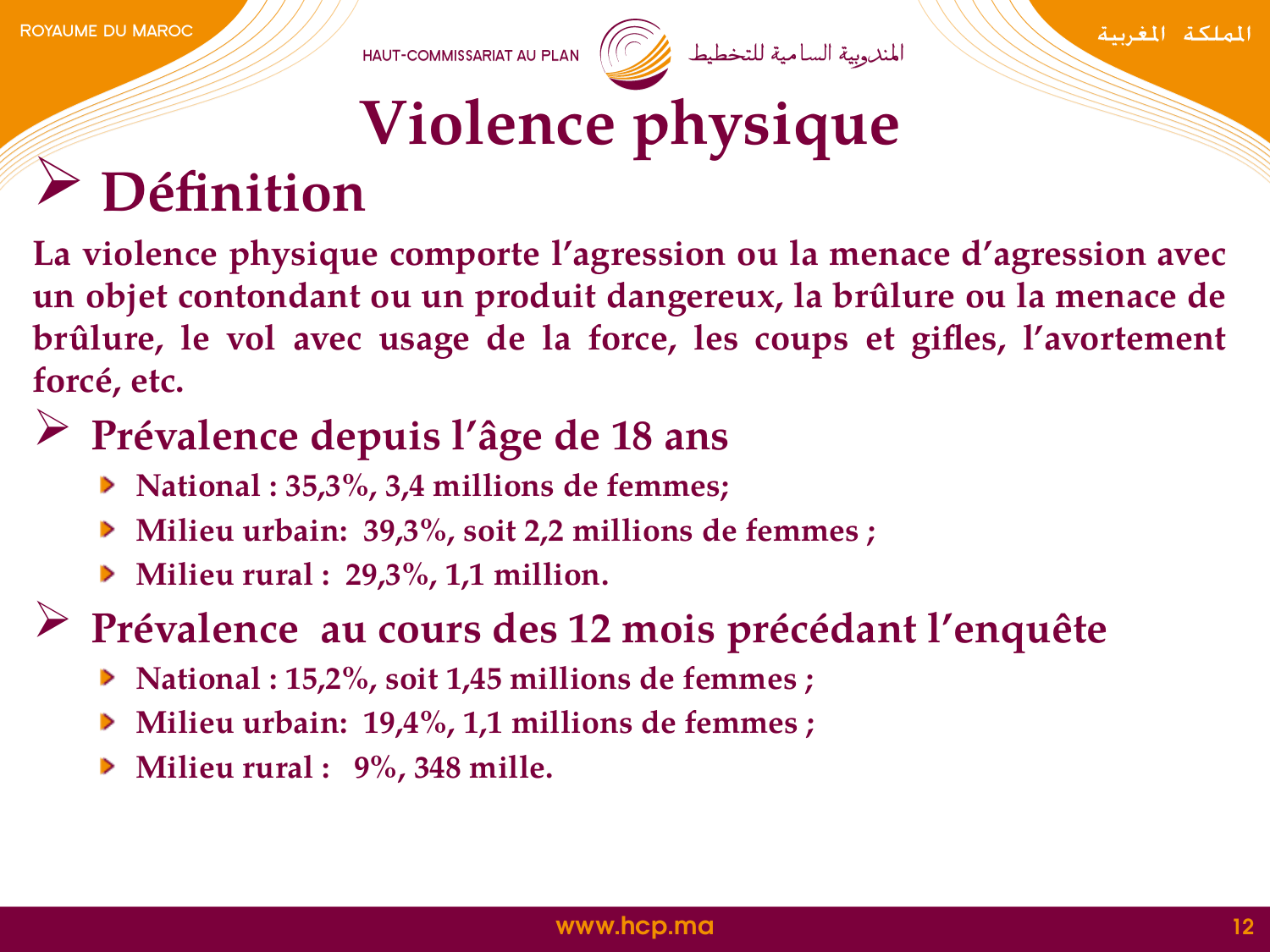

# Violence physique
 Définition
La violence physique comporte l’agression ou la menace d’agression avec un objet contondant ou un produit dangereux, la brûlure ou la menace de brûlure, le vol avec usage de la force, les coups et gifles, l’avortement forcé, etc.
 Prévalence depuis l’âge de 18 ans
National : 35,3%, 3,4 millions de femmes;
Milieu urbain:  39,3%, soit 2,2 millions de femmes ;
Milieu rural :  29,3%, 1,1 million.
 Prévalence  au cours des 12 mois précédant l’enquête
National : 15,2%, soit 1,45 millions de femmes ;
Milieu urbain:  19,4%, 1,1 millions de femmes ;
Milieu rural :   9%, 348 mille.

12